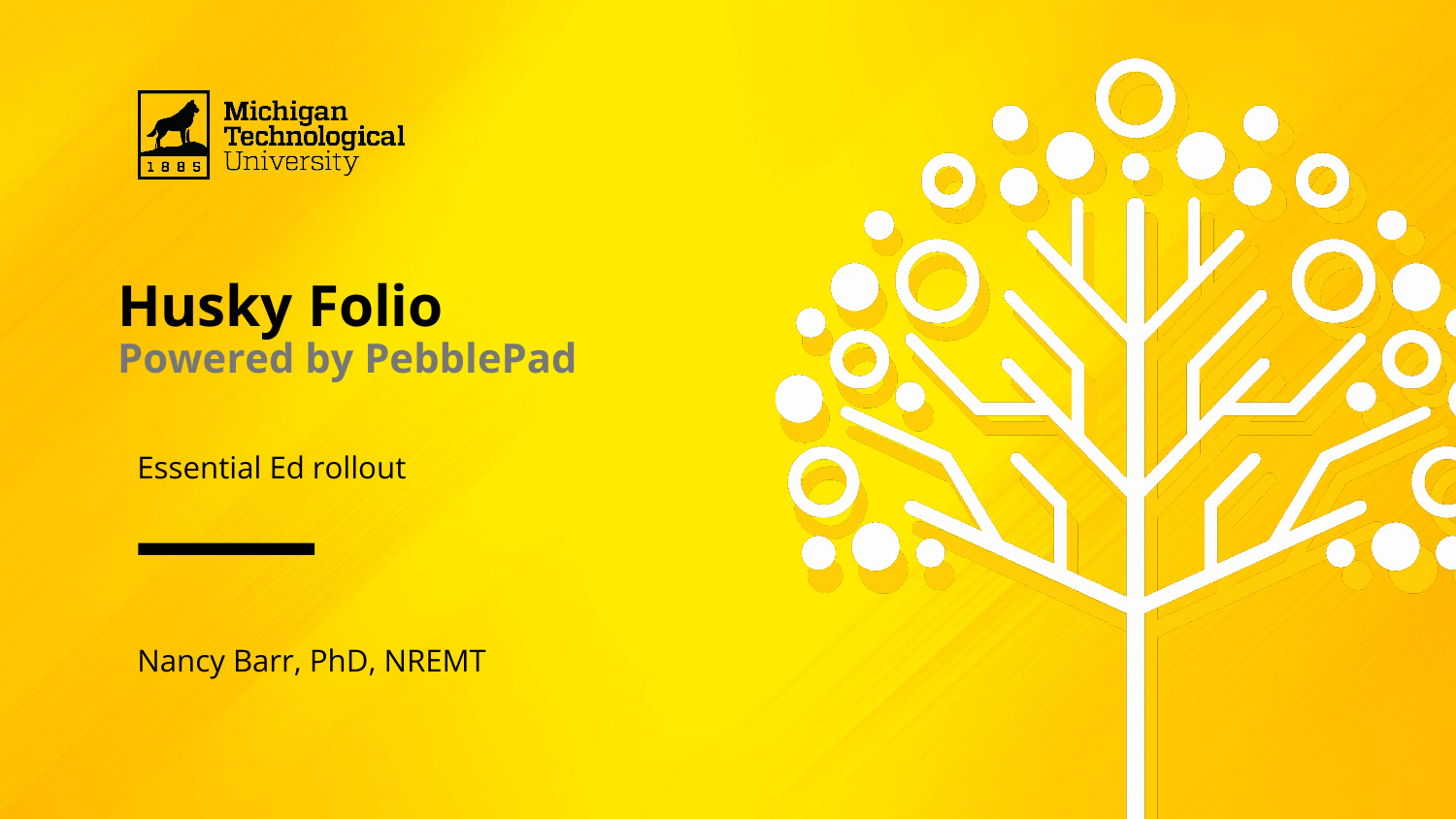

# Husky Folio Powered by PebblePad
Essential Ed rollout
Nancy Barr, PhD, NREMT